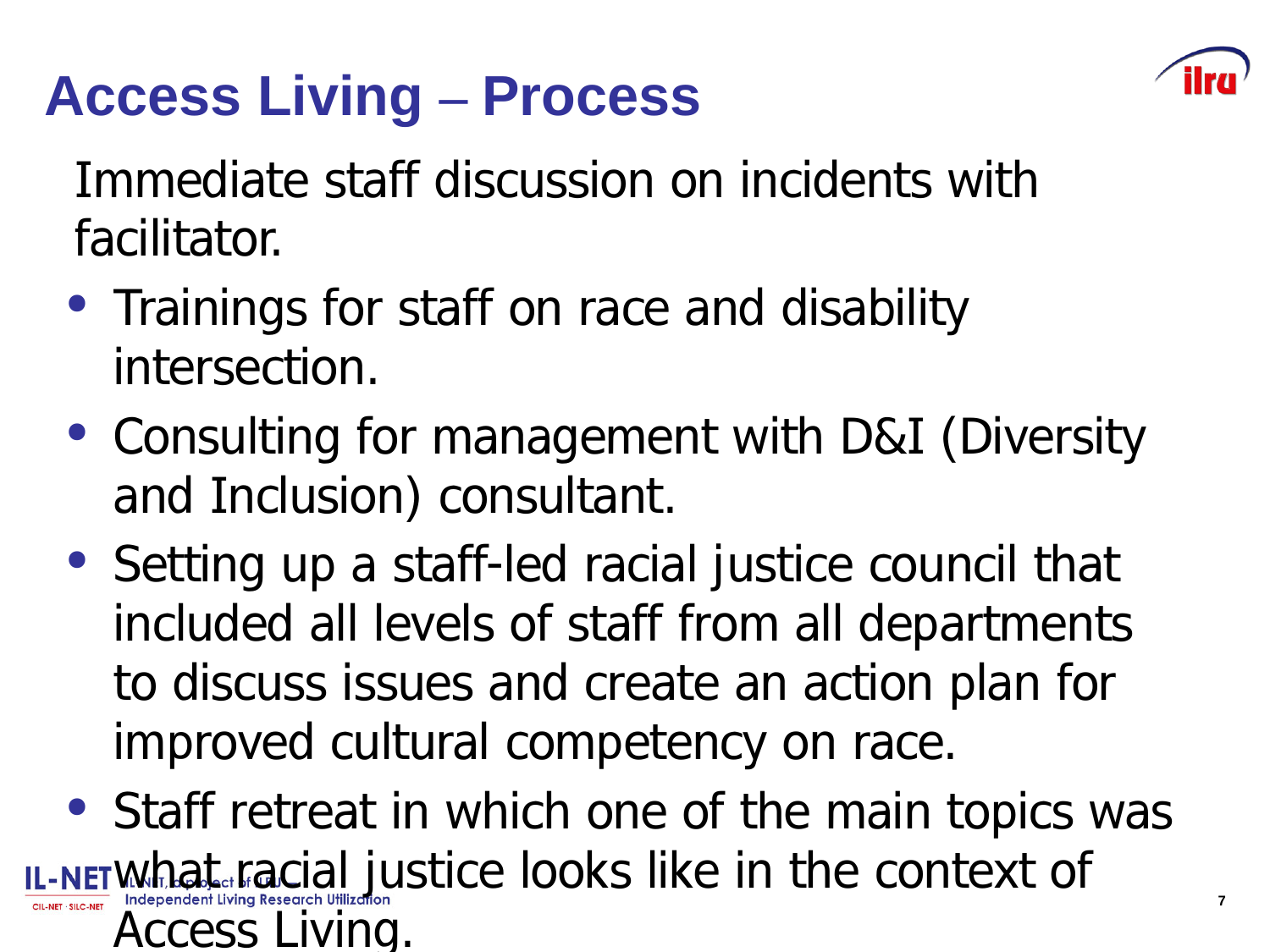

# Access Living ‒ Process
Immediate staff discussion on incidents with facilitator.
Trainings for staff on race and disability intersection.
Consulting for management with D&I (Diversity and Inclusion) consultant.
Setting up a staff-led racial justice council that included all levels of staff from all departments to discuss issues and create an action plan for improved cultural competency on race.
Staff retreat in which one of the main topics was what racial justice looks like in the context of Access Living.